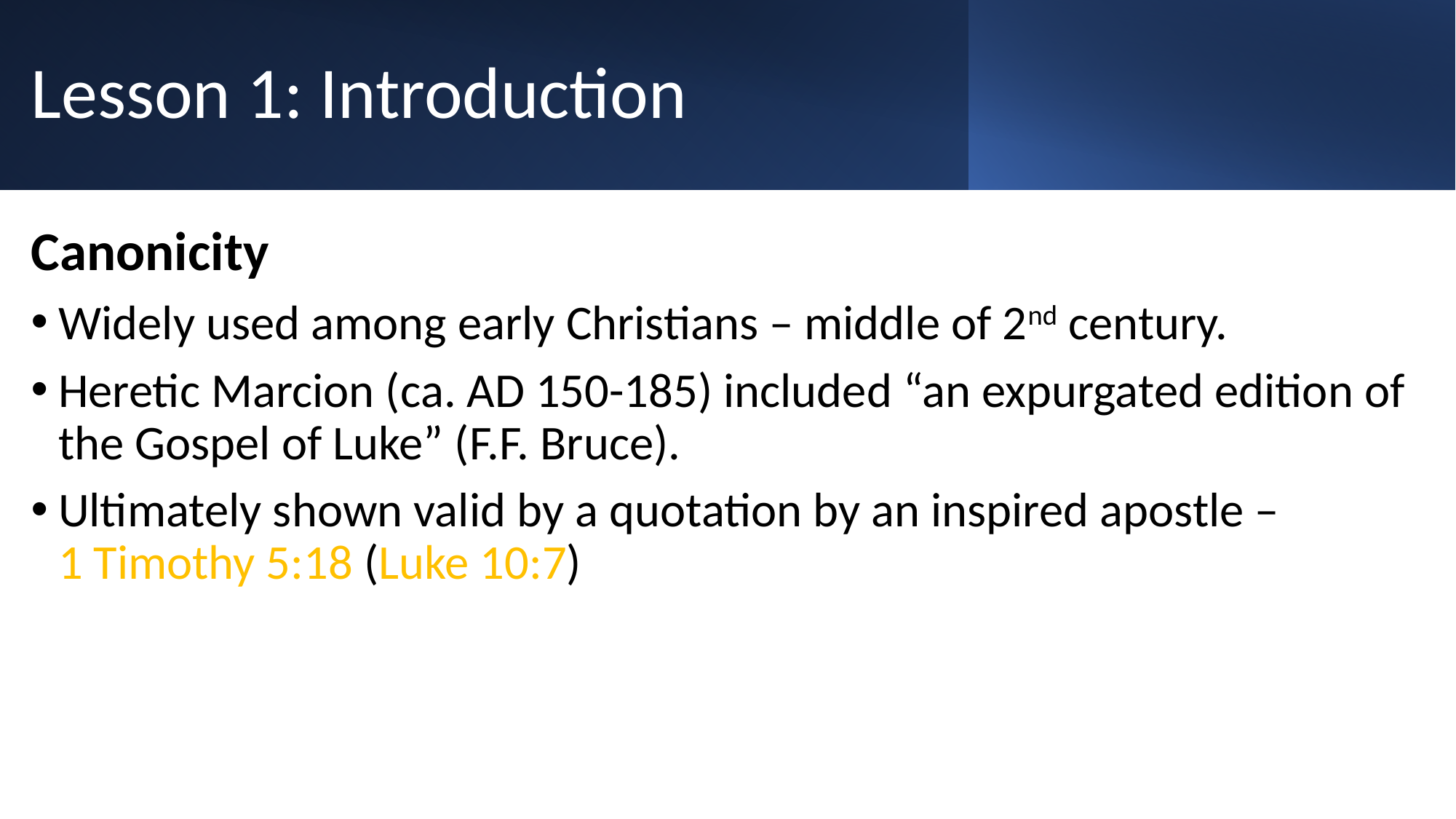

# Lesson 1: Introduction
Canonicity
Widely used among early Christians – middle of 2nd century.
Heretic Marcion (ca. AD 150-185) included “an expurgated edition of the Gospel of Luke” (F.F. Bruce).
Ultimately shown valid by a quotation by an inspired apostle –           1 Timothy 5:18 (Luke 10:7)